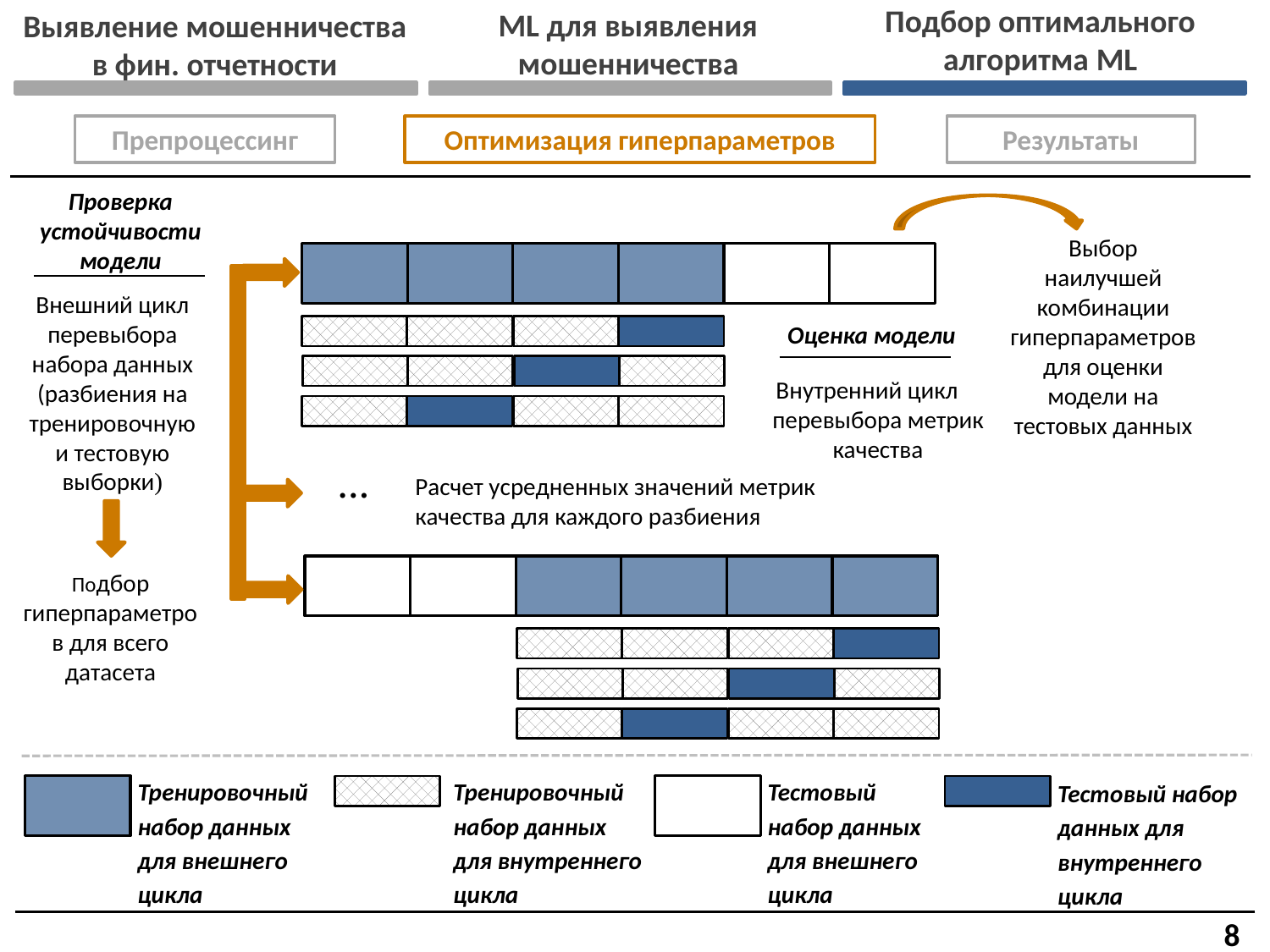

Выявление мошенничества в фин. отчетности
Подбор оптимального алгоритма ML
ML для выявления мошенничества

Препроцессинг
Оптимизация гиперпараметров
Результаты

Проверка устойчивости модели
Выбор наилучшей комбинации гиперпараметров для оценки модели на тестовых данных

Внешний цикл перевыбора набора данных (разбиения на тренировочную и тестовую выборки)
Оценка модели

Внутренний цикл     перевыбора метрик качества

…
Расчет усредненных значений метрик качества для каждого разбиения

Подбор гиперпараметров для всего датасета

Тренировочный  набор данных для внешнего цикла
Тренировочный  набор данных для внутреннего цикла
Тестовый     набор данных  для внешнего цикла
Тестовый набор данных для внутреннего цикла

8